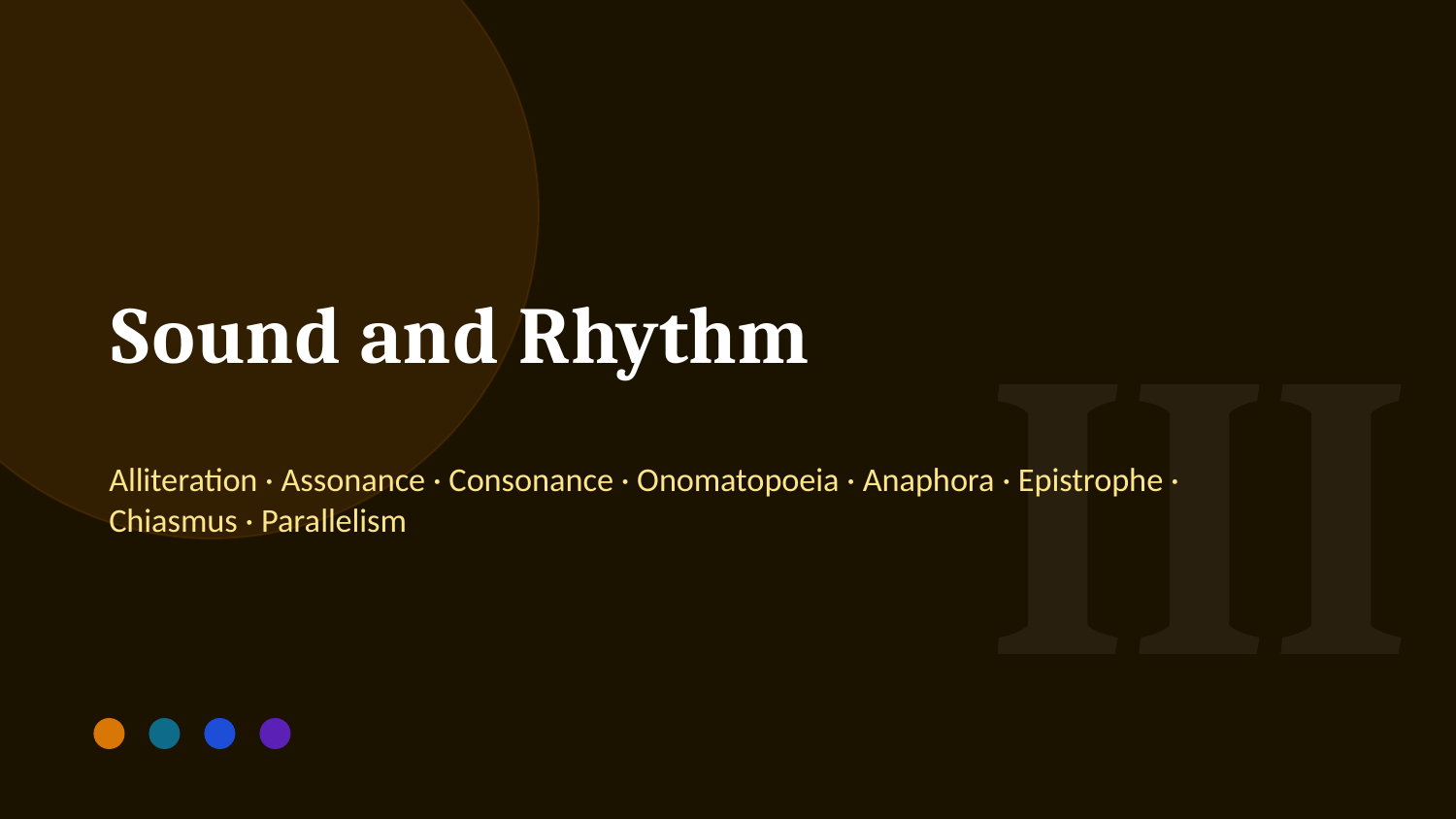

III

Sound and Rhythm
Alliteration · Assonance · Consonance · Onomatopoeia · Anaphora · Epistrophe · Chiasmus · Parallelism